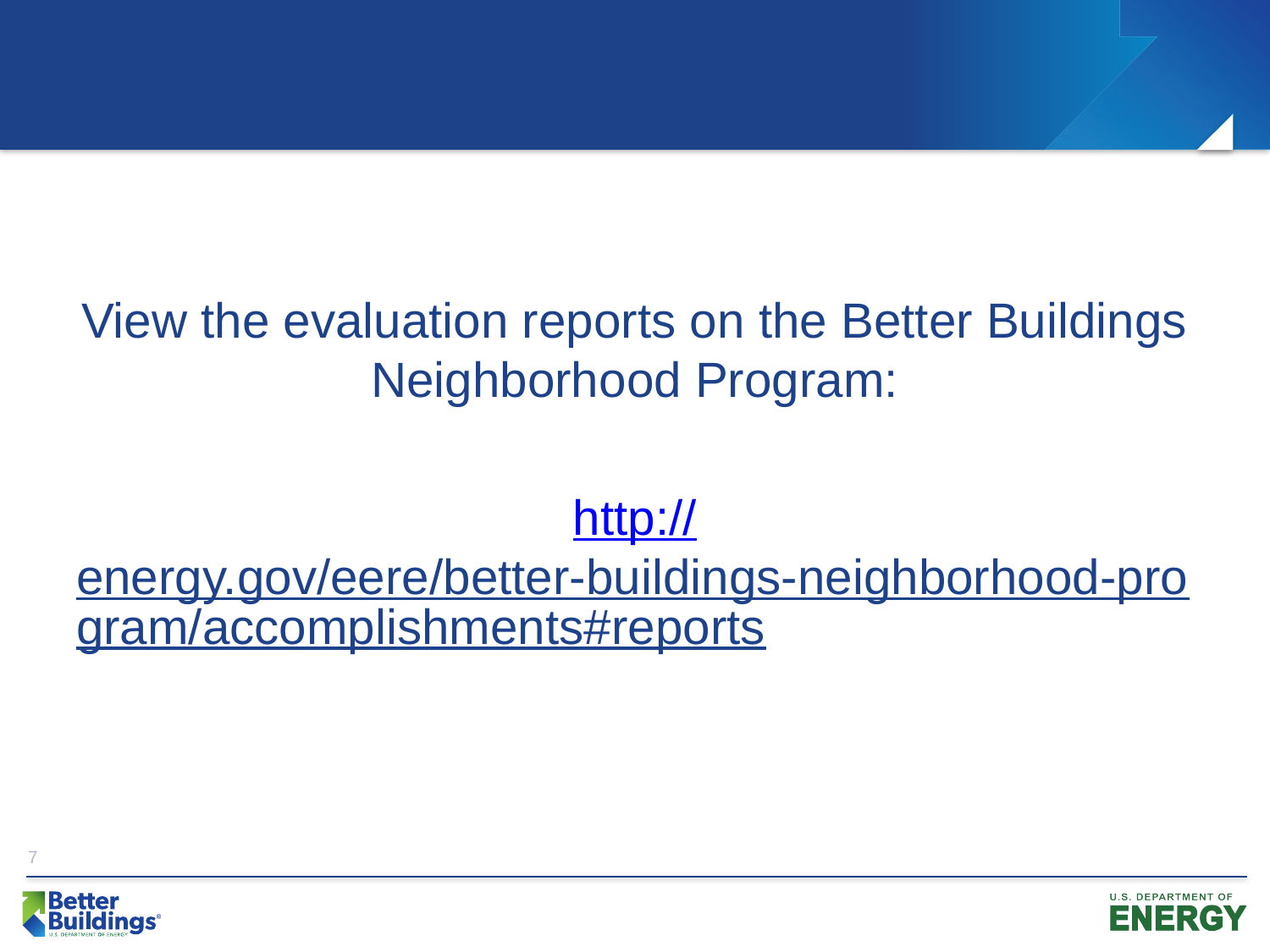

#

View the evaluation reports on the Better Buildings Neighborhood Program:

http://energy.gov/eere/better-buildings-neighborhood-program/accomplishments#reports
7